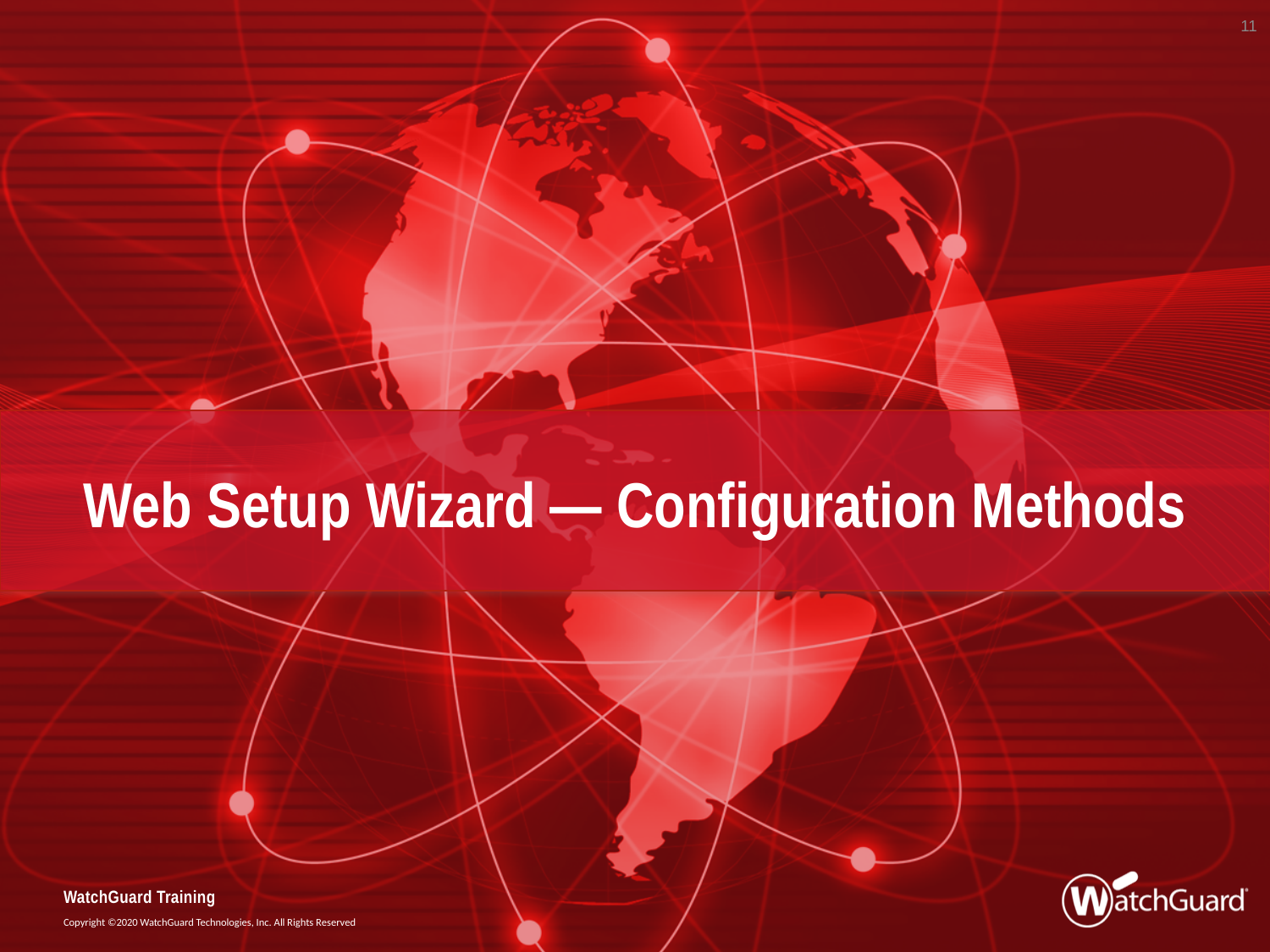

11
# Web Setup Wizard — Configuration Methods